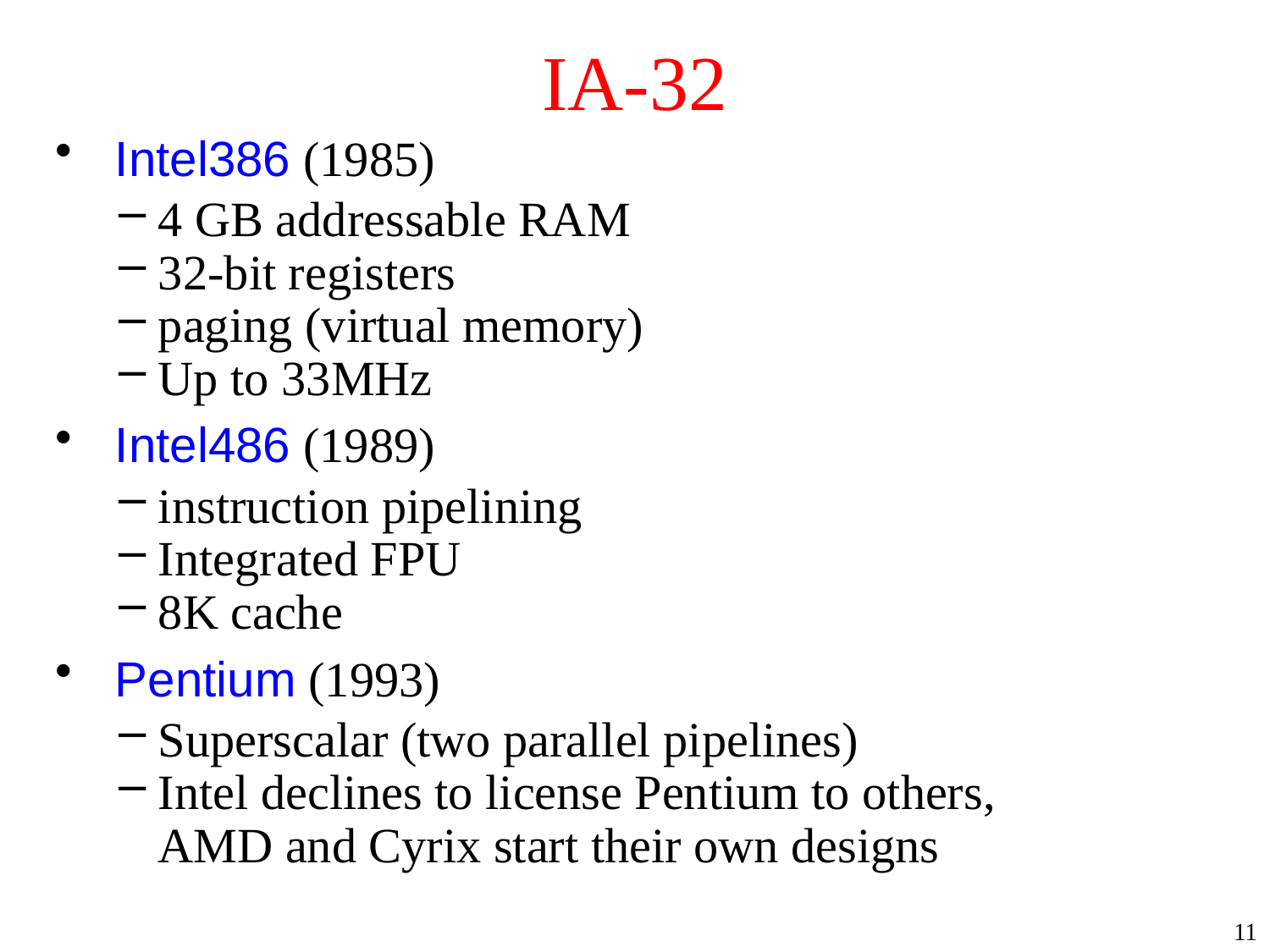

# IA-32
 Intel386 (1985)
4 GB addressable RAM
32-bit registers
paging (virtual memory)
Up to 33MHz
 Intel486 (1989)
instruction pipelining
Integrated FPU
8K cache
 Pentium (1993)
Superscalar (two parallel pipelines)
Intel declines to license Pentium to others, AMD and Cyrix start their own designs
11